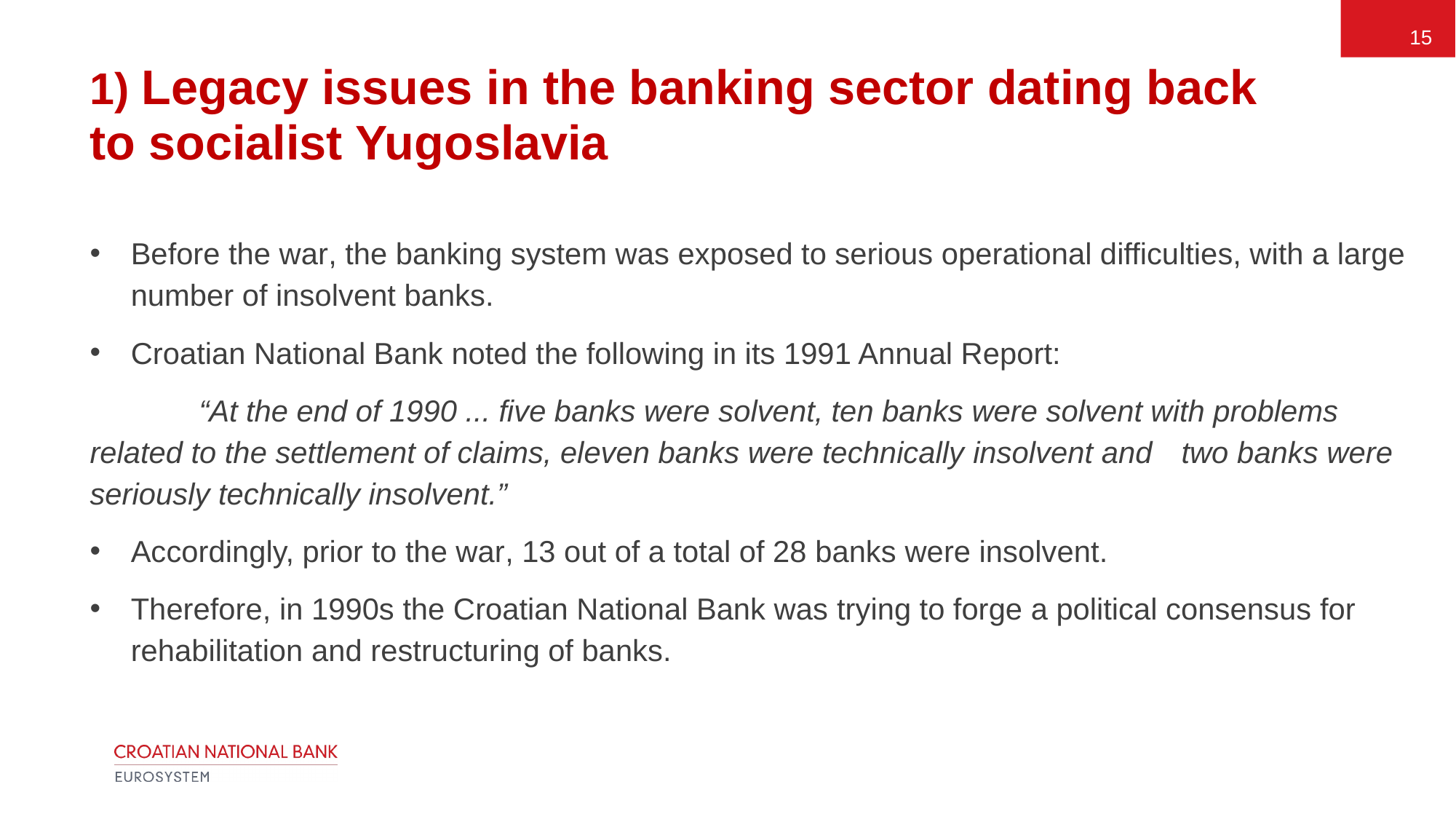

15
# 1) Legacy issues in the banking sector dating back to socialist Yugoslavia
Before the war, the banking system was exposed to serious operational difficulties, with a large number of insolvent banks.
Croatian National Bank noted the following in its 1991 Annual Report:
	“At the end of 1990 ... five banks were solvent, ten banks were solvent with problems related to the settlement of claims, eleven banks were technically insolvent and 	two banks were seriously technically insolvent.”
Accordingly, prior to the war, 13 out of a total of 28 banks were insolvent.
Therefore, in 1990s the Croatian National Bank was trying to forge a political consensus for rehabilitation and restructuring of banks.